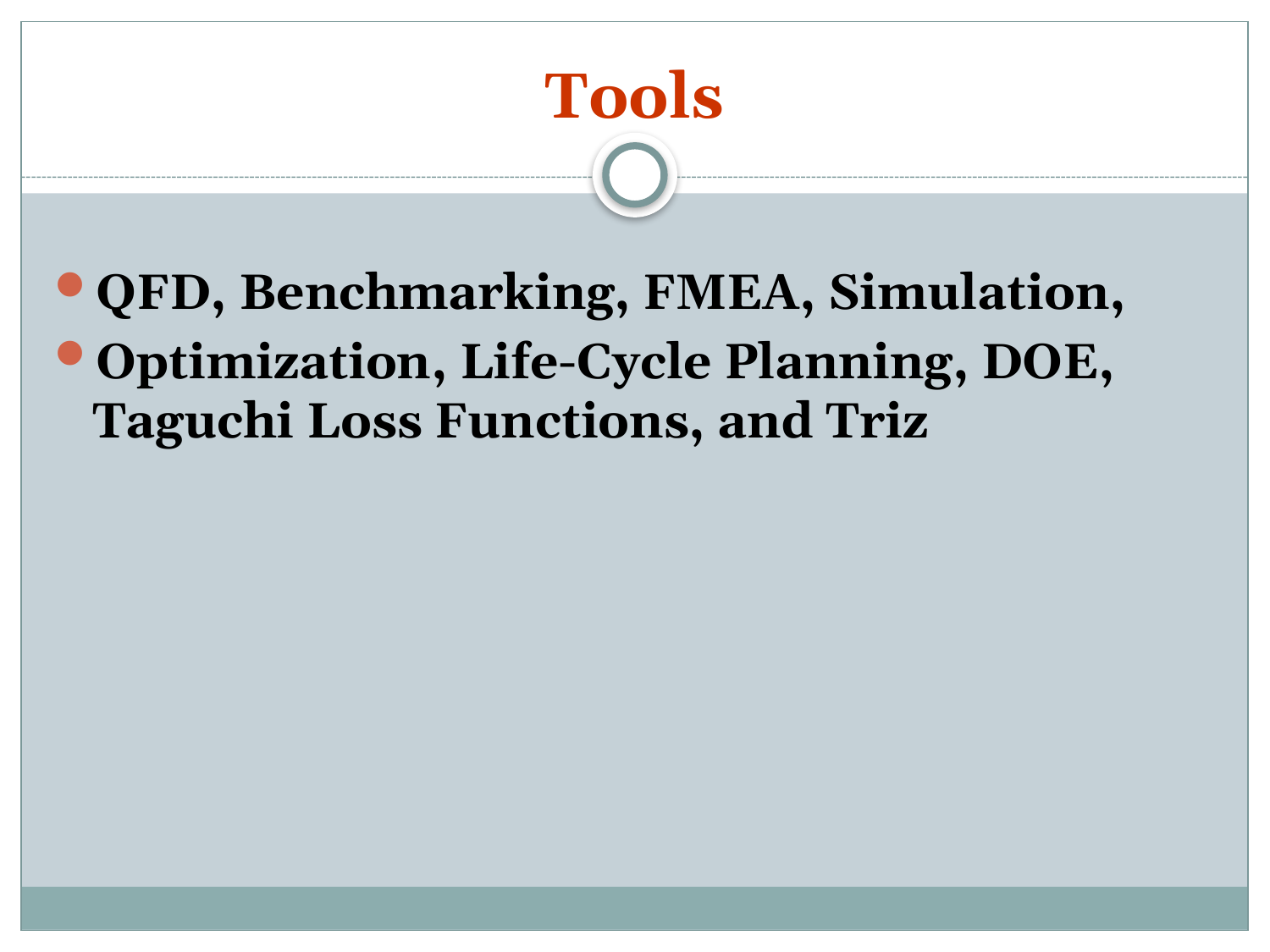

# Tools
QFD, Benchmarking, FMEA, Simulation,
Optimization, Life-Cycle Planning, DOE, Taguchi Loss Functions, and Triz